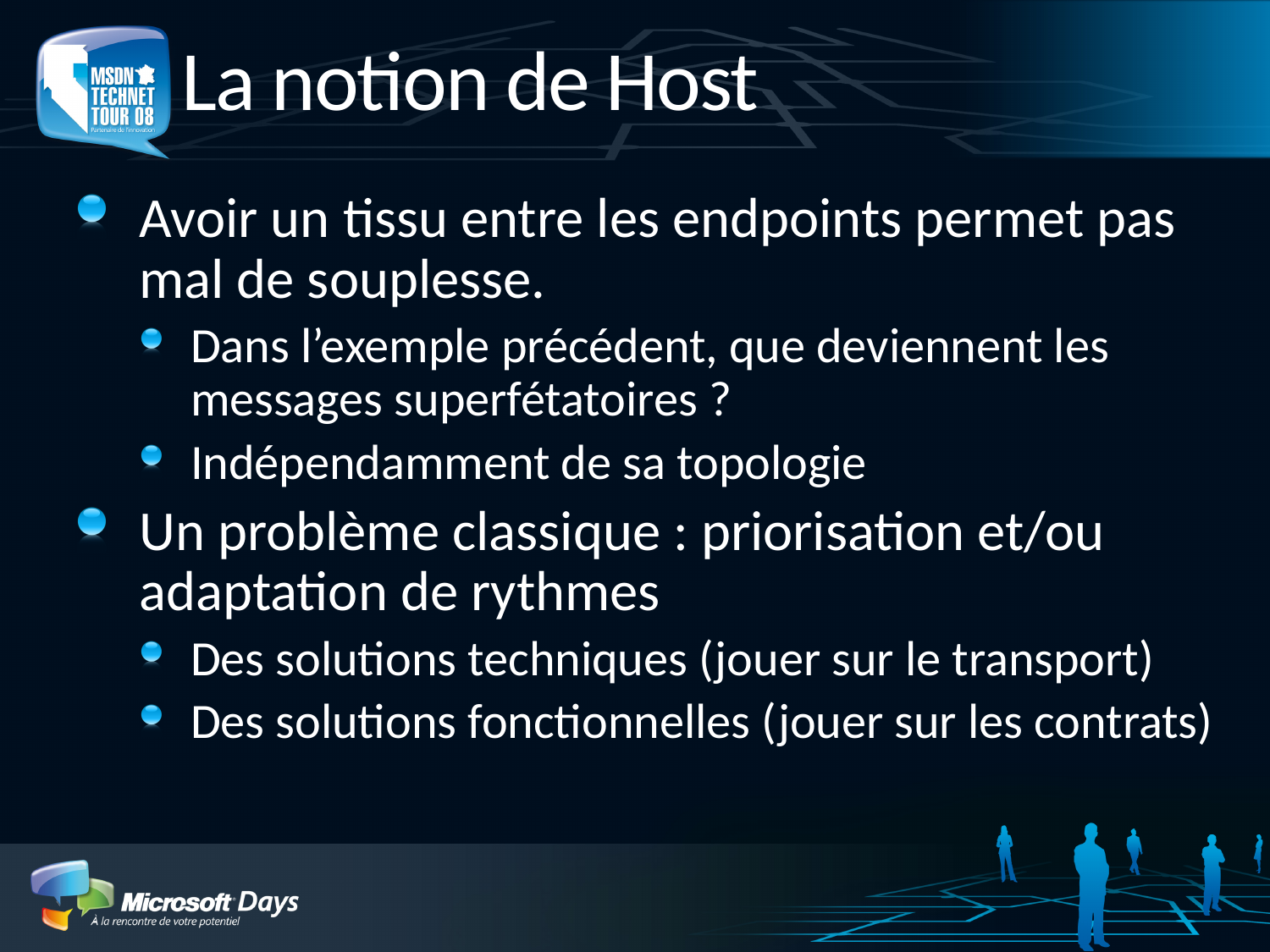

# La notion de Host
Avoir un tissu entre les endpoints permet pas mal de souplesse.
Dans l’exemple précédent, que deviennent les messages superfétatoires ?
Indépendamment de sa topologie
Un problème classique : priorisation et/ou adaptation de rythmes
Des solutions techniques (jouer sur le transport)
Des solutions fonctionnelles (jouer sur les contrats)